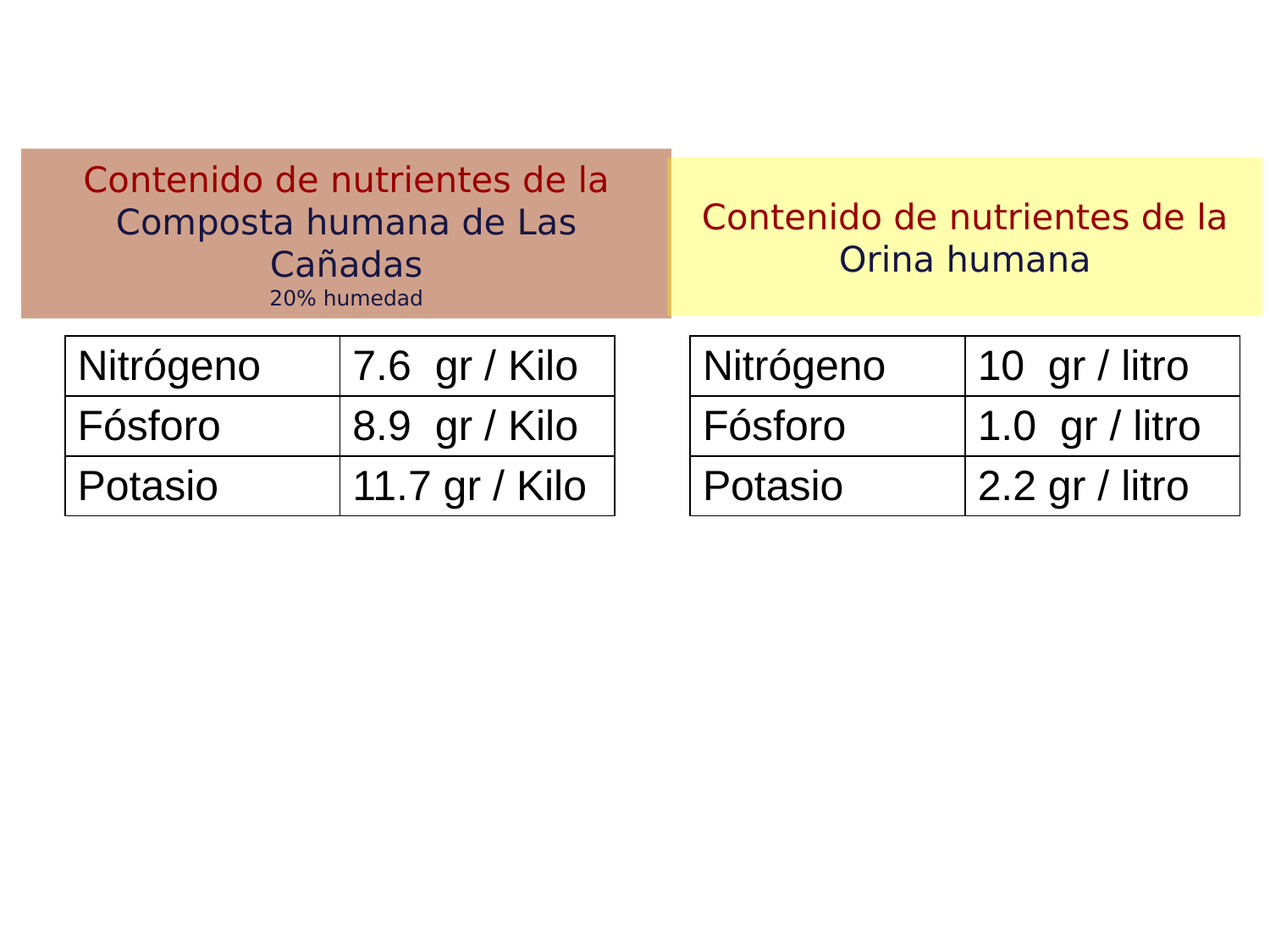

Contenido de nutrientes de la
Composta humana de Las Cañadas
20% humedad
Contenido de nutrientes de la
Orina humana
| Nitrógeno | 7.6 gr / Kilo |
| --- | --- |
| Fósforo | 8.9 gr / Kilo |
| Potasio | 11.7 gr / Kilo |
| Nitrógeno | 10 gr / litro |
| --- | --- |
| Fósforo | 1.0 gr / litro |
| Potasio | 2.2 gr / litro |